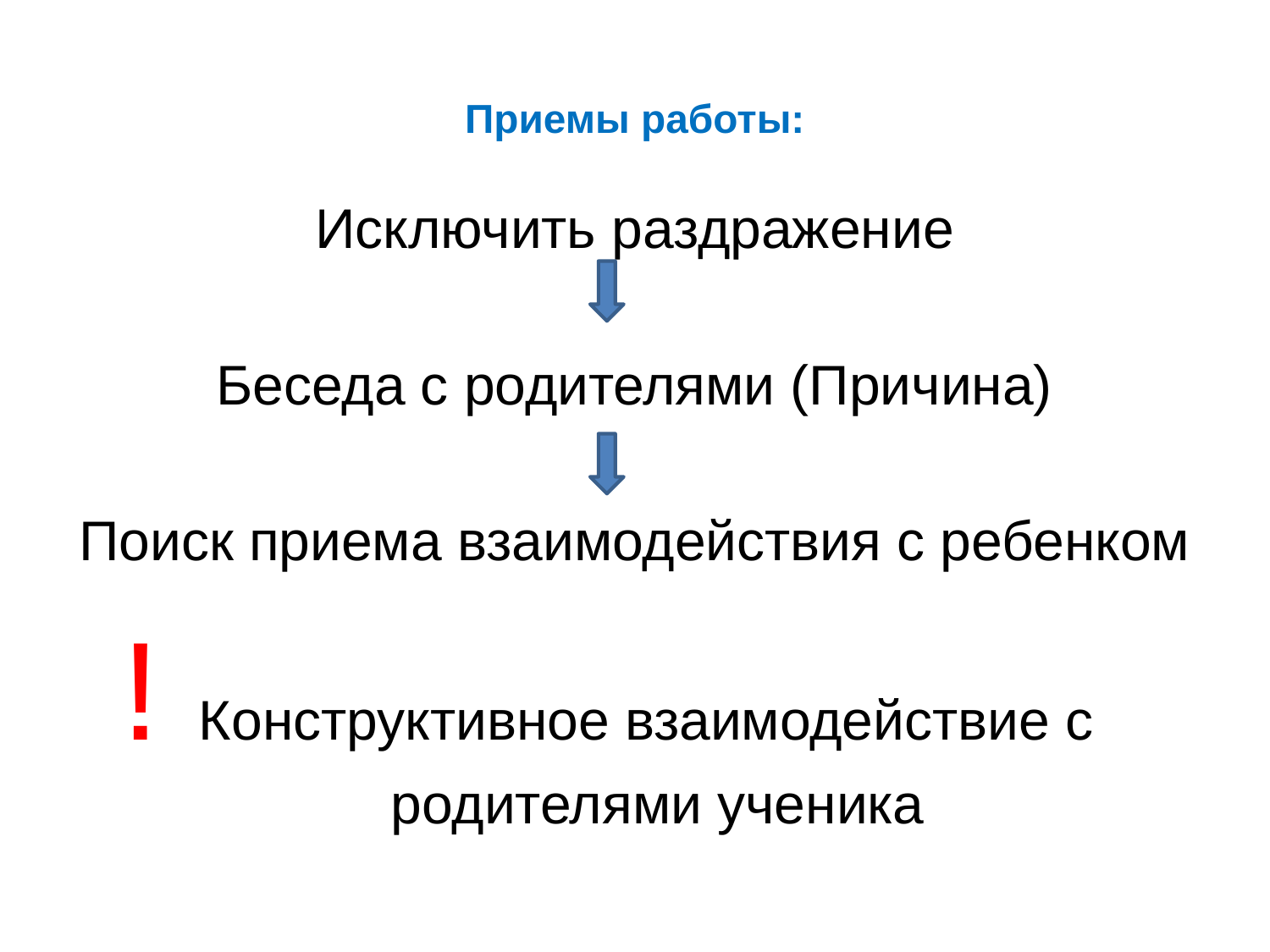

# Приемы работы:
Исключить раздражение

Беседа с родителями (Причина)

Поиск приема взаимодействия с ребенком
 ! Конструктивное взаимодействие с          родителями ученика